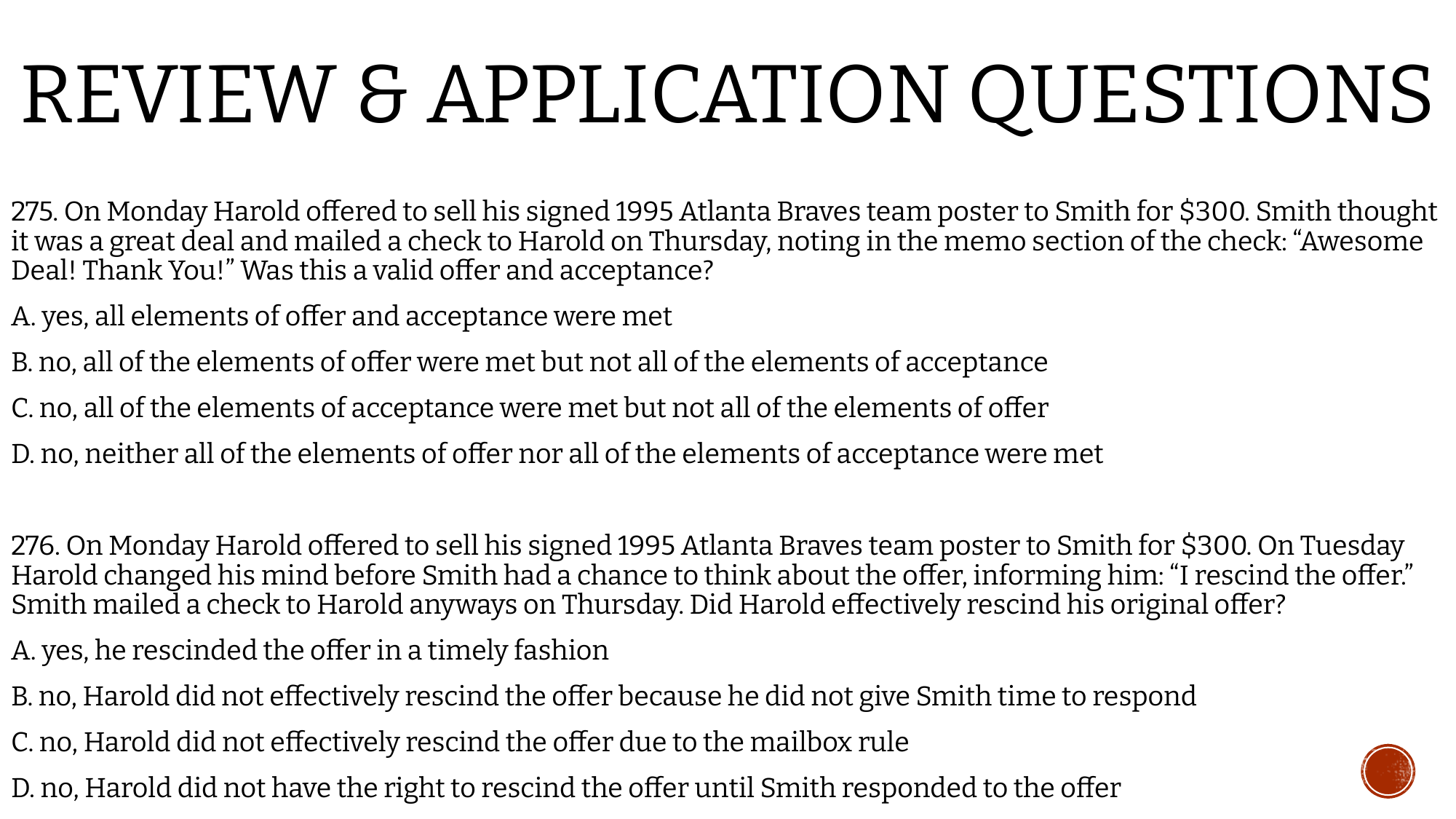

# Review & Application Questions
275. On Monday Harold offered to sell his signed 1995 Atlanta Braves team poster to Smith for $300. Smith thought it was a great deal and mailed a check to Harold on Thursday, noting in the memo section of the check: “Awesome Deal! Thank You!” Was this a valid offer and acceptance?
A. yes, all elements of offer and acceptance were met
B. no, all of the elements of offer were met but not all of the elements of acceptance
C. no, all of the elements of acceptance were met but not all of the elements of offer
D. no, neither all of the elements of offer nor all of the elements of acceptance were met

276. On Monday Harold offered to sell his signed 1995 Atlanta Braves team poster to Smith for $300. On Tuesday Harold changed his mind before Smith had a chance to think about the offer, informing him: “I rescind the offer.” Smith mailed a check to Harold anyways on Thursday. Did Harold effectively rescind his original offer?
A. yes, he rescinded the offer in a timely fashion
B. no, Harold did not effectively rescind the offer because he did not give Smith time to respond
C. no, Harold did not effectively rescind the offer due to the mailbox rule
D. no, Harold did not have the right to rescind the offer until Smith responded to the offer